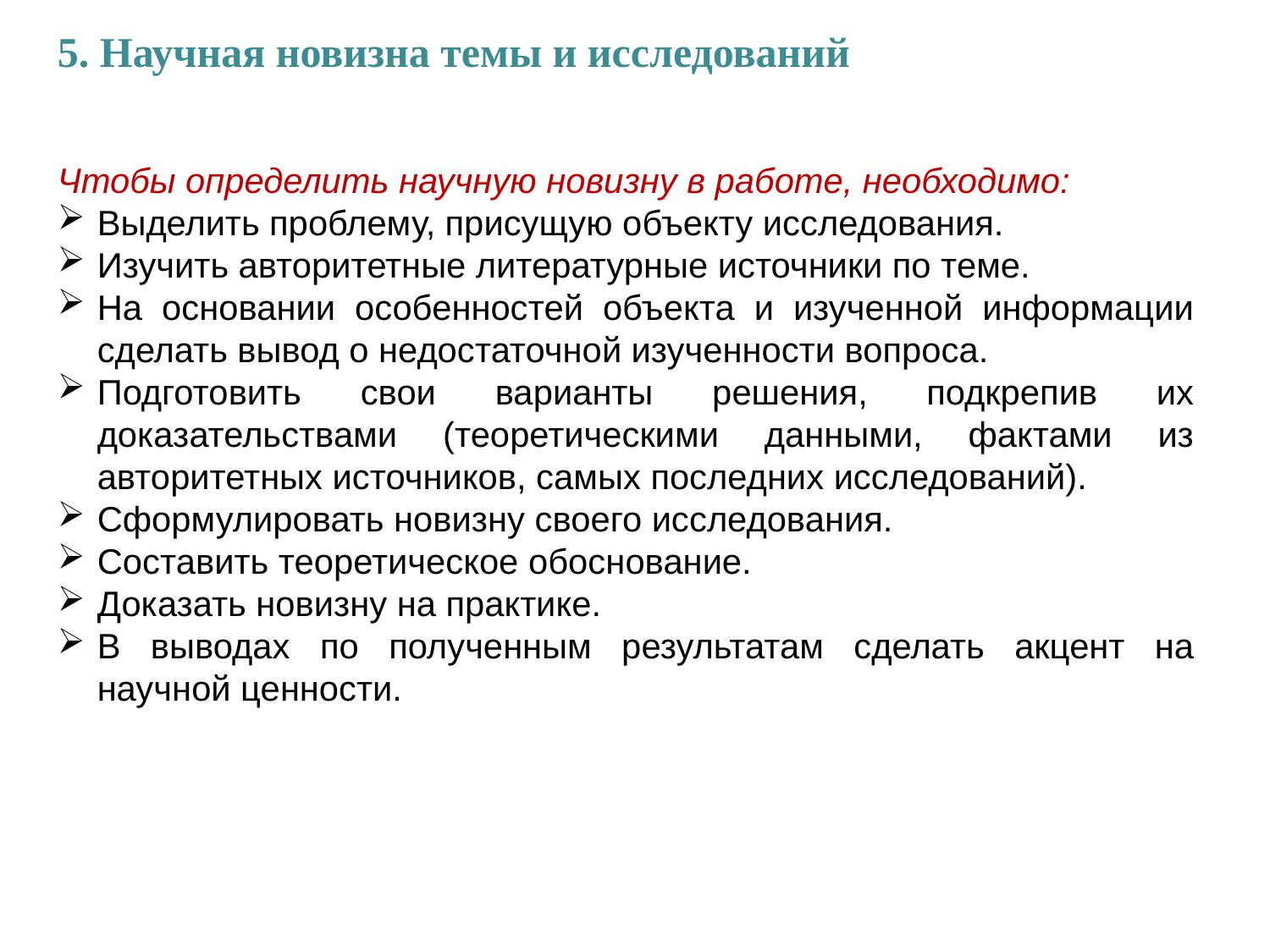

5. Научная новизна темы и исследований
Чтобы определить научную новизну в работе, необходимо:
Выделить проблему, присущую объекту исследования.
Изучить авторитетные литературные источники по теме.
На основании особенностей объекта и изученной информации сделать вывод о недостаточной изученности вопроса.
Подготовить свои варианты решения, подкрепив их доказательствами (теоретическими данными, фактами из авторитетных источников, самых последних исследований).
Сформулировать новизну своего исследования.
Составить теоретическое обоснование.
Доказать новизну на практике.
В выводах по полученным результатам сделать акцент на научной ценности.